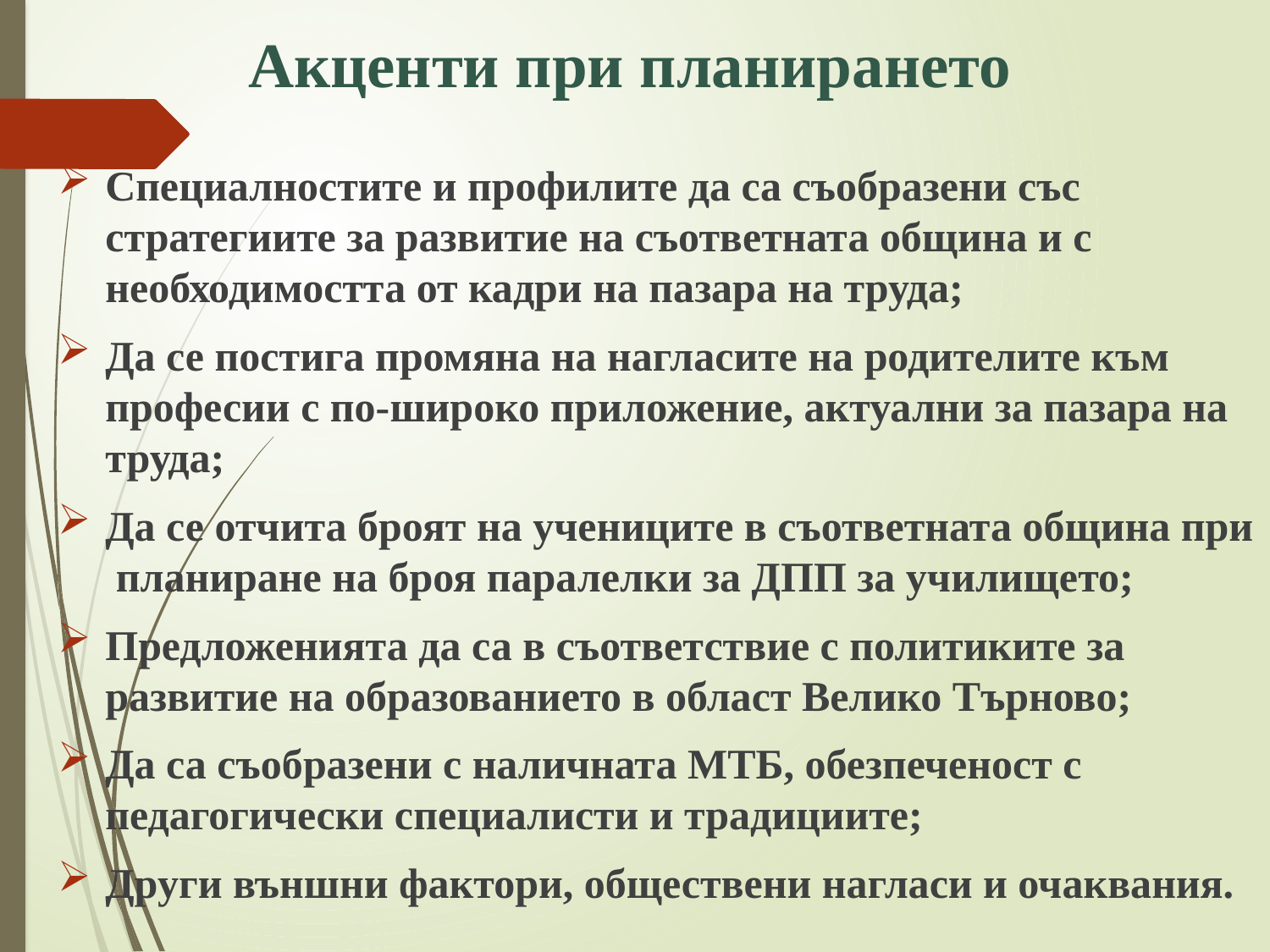

# Акценти при планирането
Специалностите и профилите да са съобразени със стратегиите за развитие на съответната община и с необходимостта от кадри на пазара на труда;
Да се постига промяна на нагласите на родителите към професии с по-широко приложение, актуални за пазара на труда;
Да се отчита броят на учениците в съответната община при  планиране на броя паралелки за ДПП за училището;
Предложенията да са в съответствие с политиките за развитие на образованието в област Велико Търново;
Да са съобразени с наличната МТБ, обезпеченост с педагогически специалисти и традициите;
Други външни фактори, обществени нагласи и очаквания.